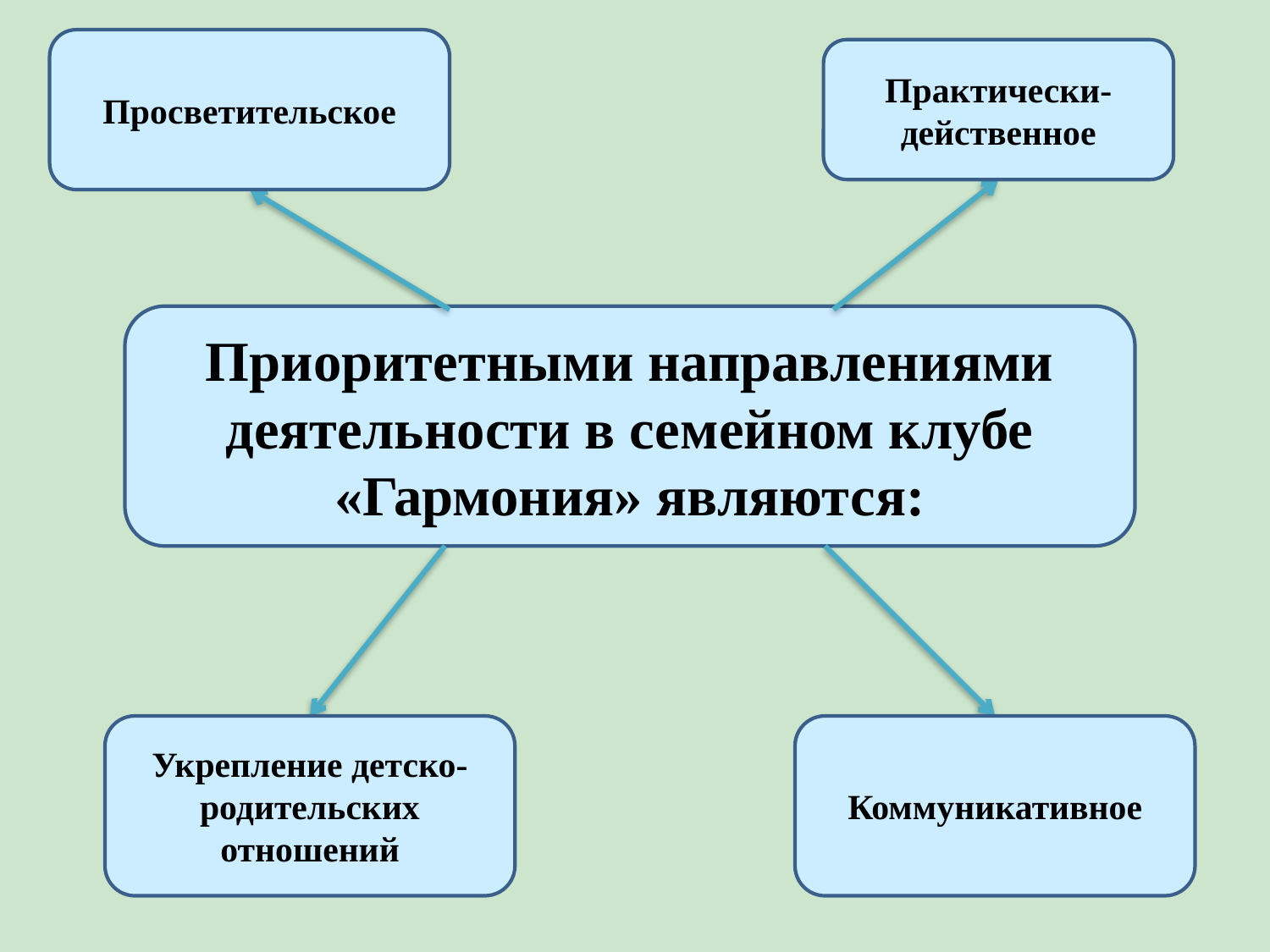

Просветительское
#
Практически-действенное
Приоритетными направлениями деятельности в семейном клубе «Гармония» являются:

Укрепление детско-родительских отношений
Коммуникативное